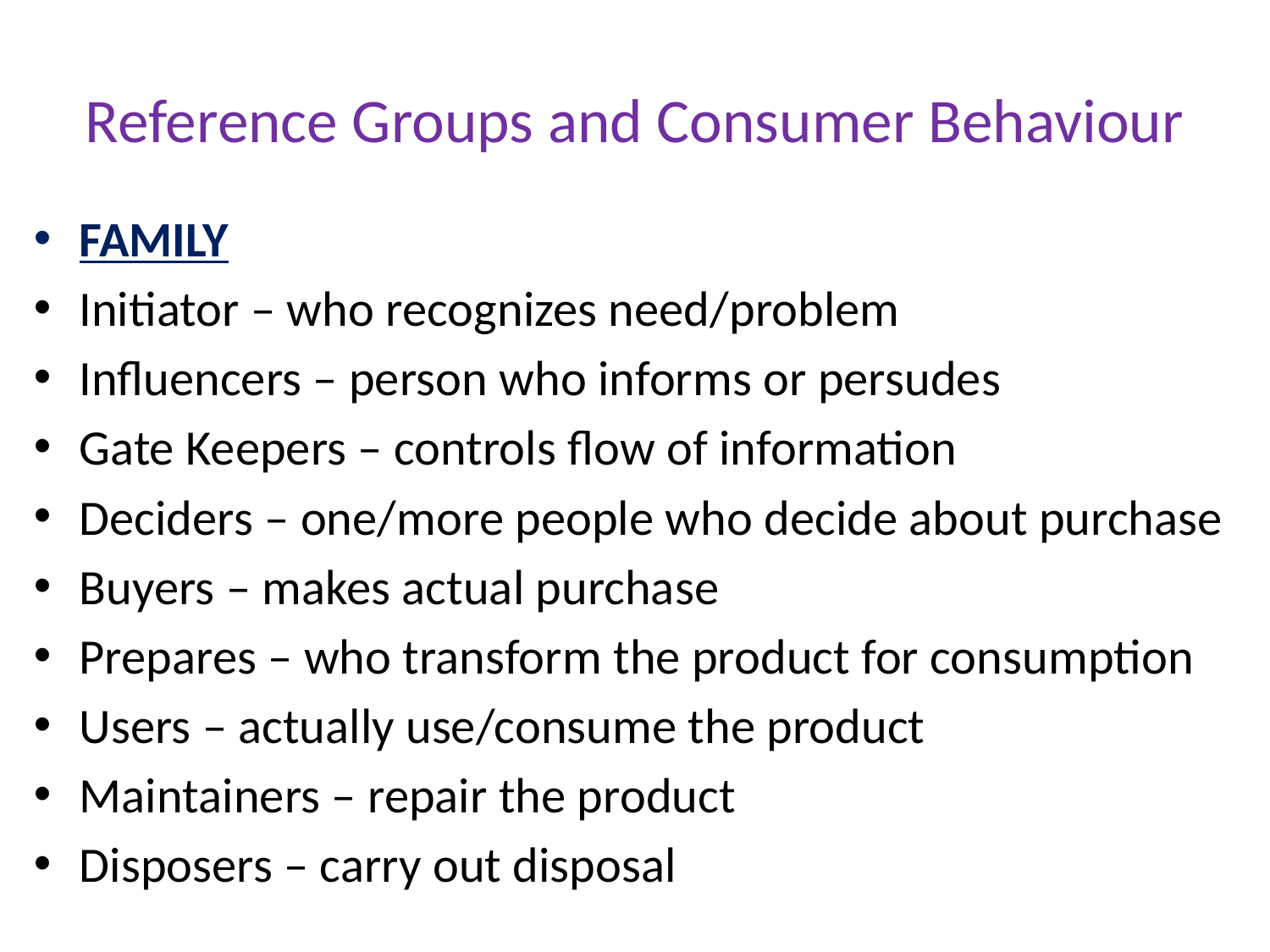

# Reference Groups and Consumer Behaviour
FAMILY
Initiator – who recognizes need/problem
Influencers – person who informs or persudes
Gate Keepers – controls flow of information
Deciders – one/more people who decide about purchase
Buyers – makes actual purchase
Prepares – who transform the product for consumption
Users – actually use/consume the product
Maintainers – repair the product
Disposers – carry out disposal